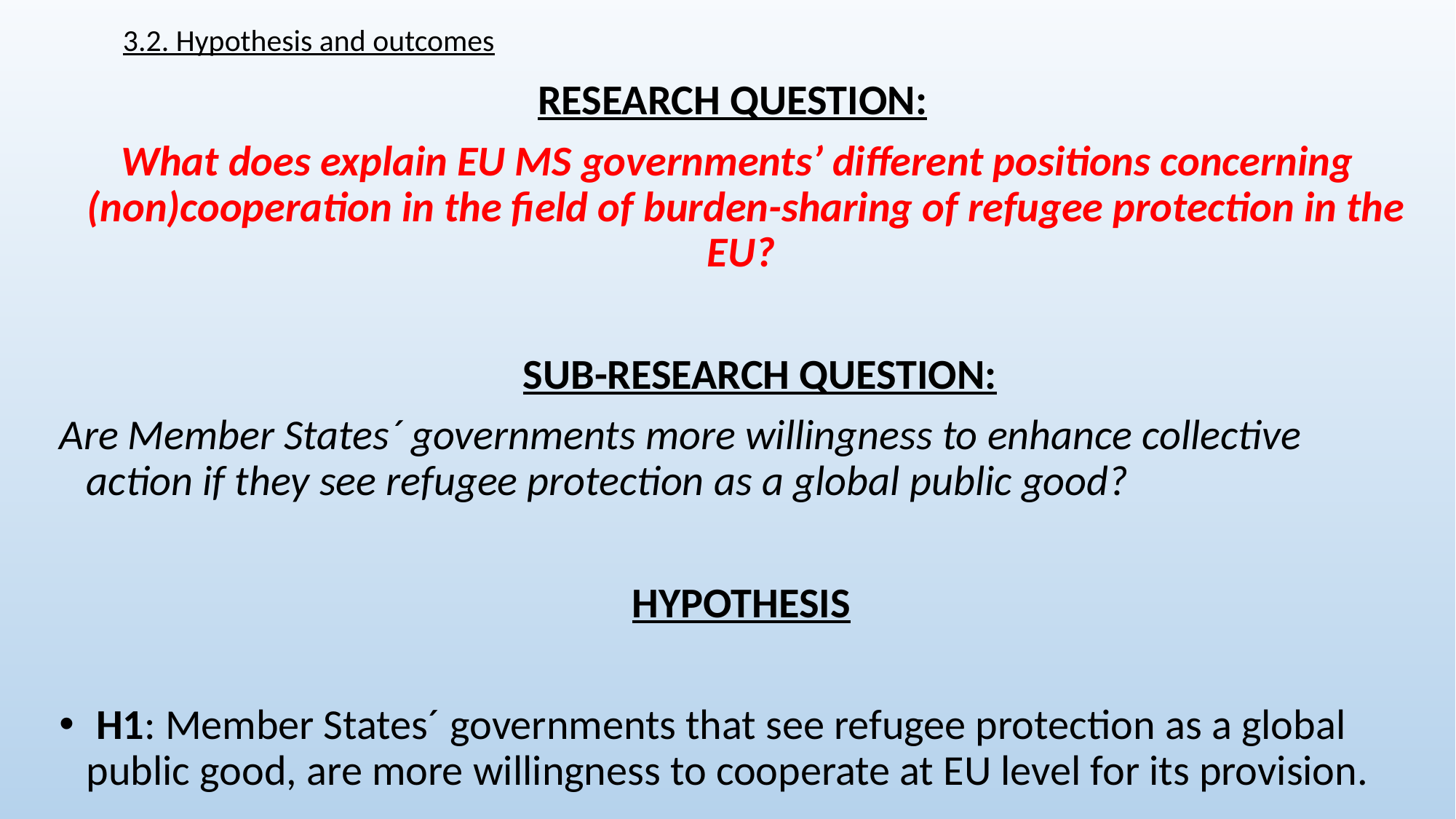

# 3.2. Hypothesis and outcomes
RESEARCH QUESTION:
 What does explain EU MS governments’ different positions concerning (non)cooperation in the field of burden-sharing of refugee protection in the EU?

					SUB-RESEARCH QUESTION:
Are Member States´ governments more willingness to enhance collective   	action if they see refugee protection as a global public good?

						HYPOTHESIS

 H1: Member States´ governments that see refugee protection as a global public good, are more willingness to cooperate at EU level for its provision.